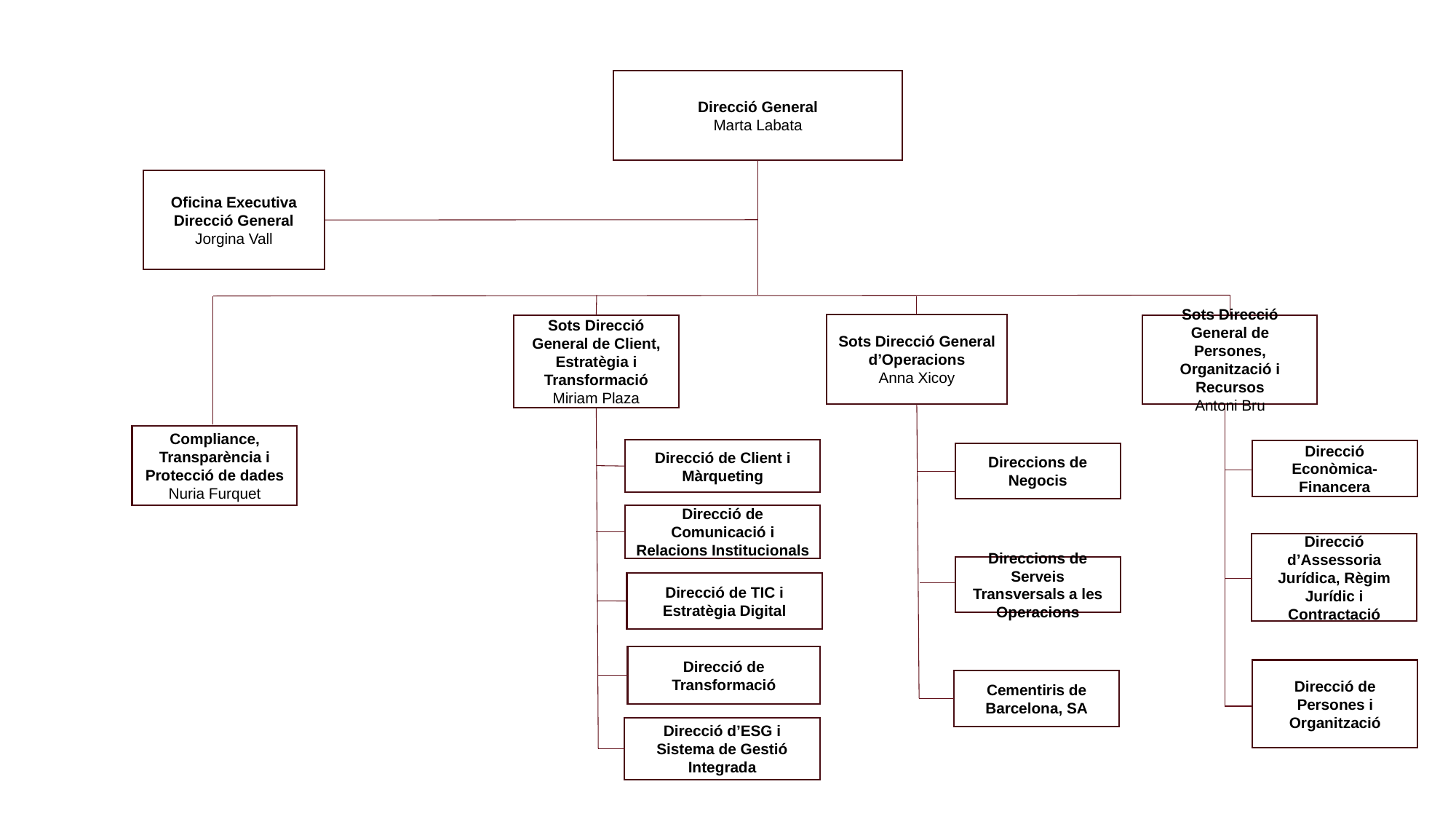

Direcció General
Marta Labata
Oficina Executiva Direcció General
Jorgina Vall
Sots Direcció General d’Operacions
Anna Xicoy
Sots Direcció General de Client, Estratègia i Transformació
Miriam Plaza
Sots Direcció General de Persones, Organització i Recursos
Antoni Bru
Compliance, Transparència i Protecció de dades
Nuria Furquet
Direcció de Client i Màrqueting
Direcció Econòmica-Financera
Direccions de Negocis
Direcció de Comunicació i Relacions Institucionals
Direcció d’Assessoria Jurídica, Règim Jurídic i Contractació
Direccions de Serveis Transversals a les Operacions
Direcció de TIC i Estratègia Digital
Direcció de Transformació
Direcció de Persones i Organització
Cementiris de Barcelona, SA
Direcció d’ESG i Sistema de Gestió Integrada